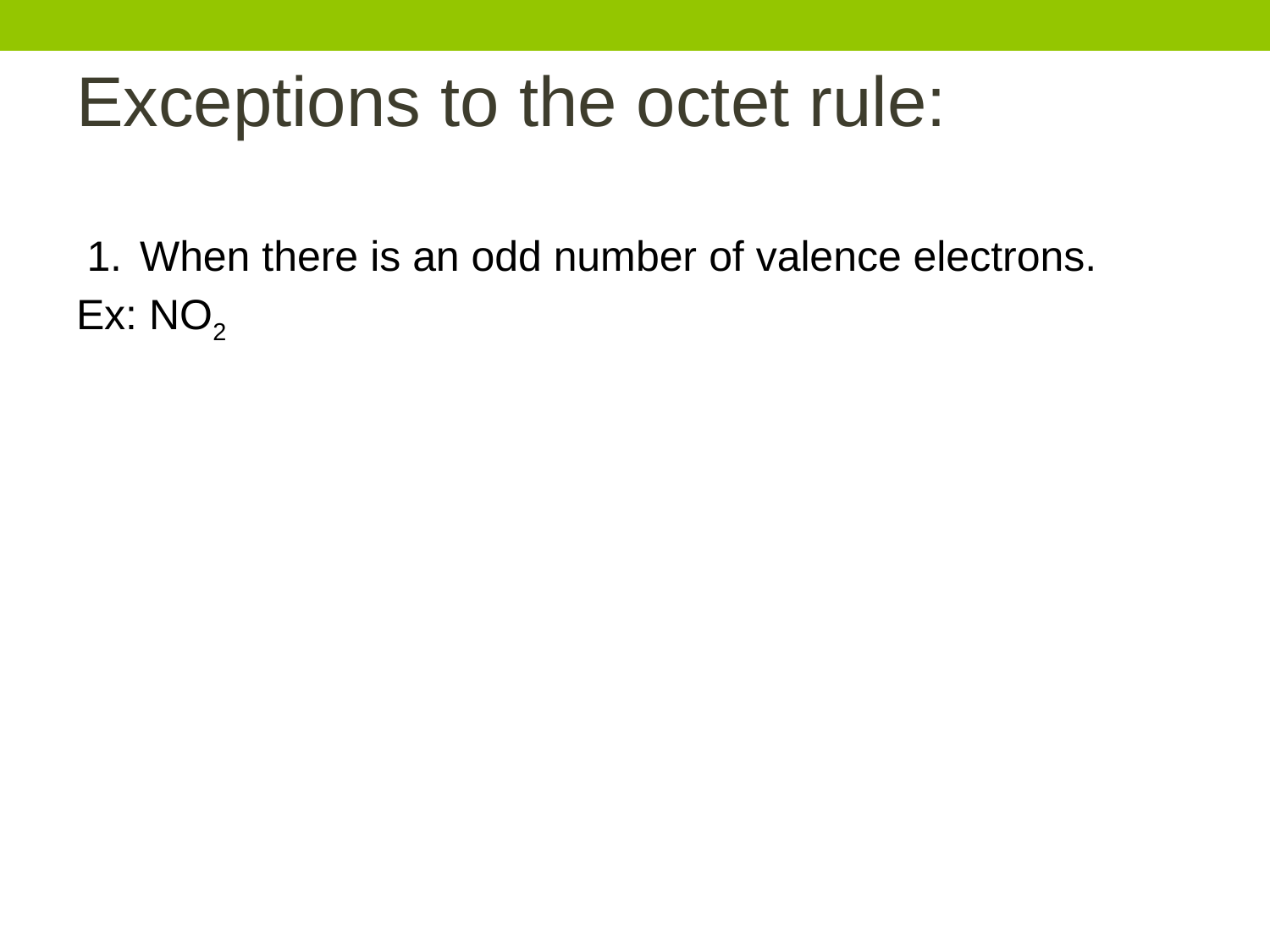

# Exceptions to the octet rule:
When there is an odd number of valence electrons.
Ex: NO2